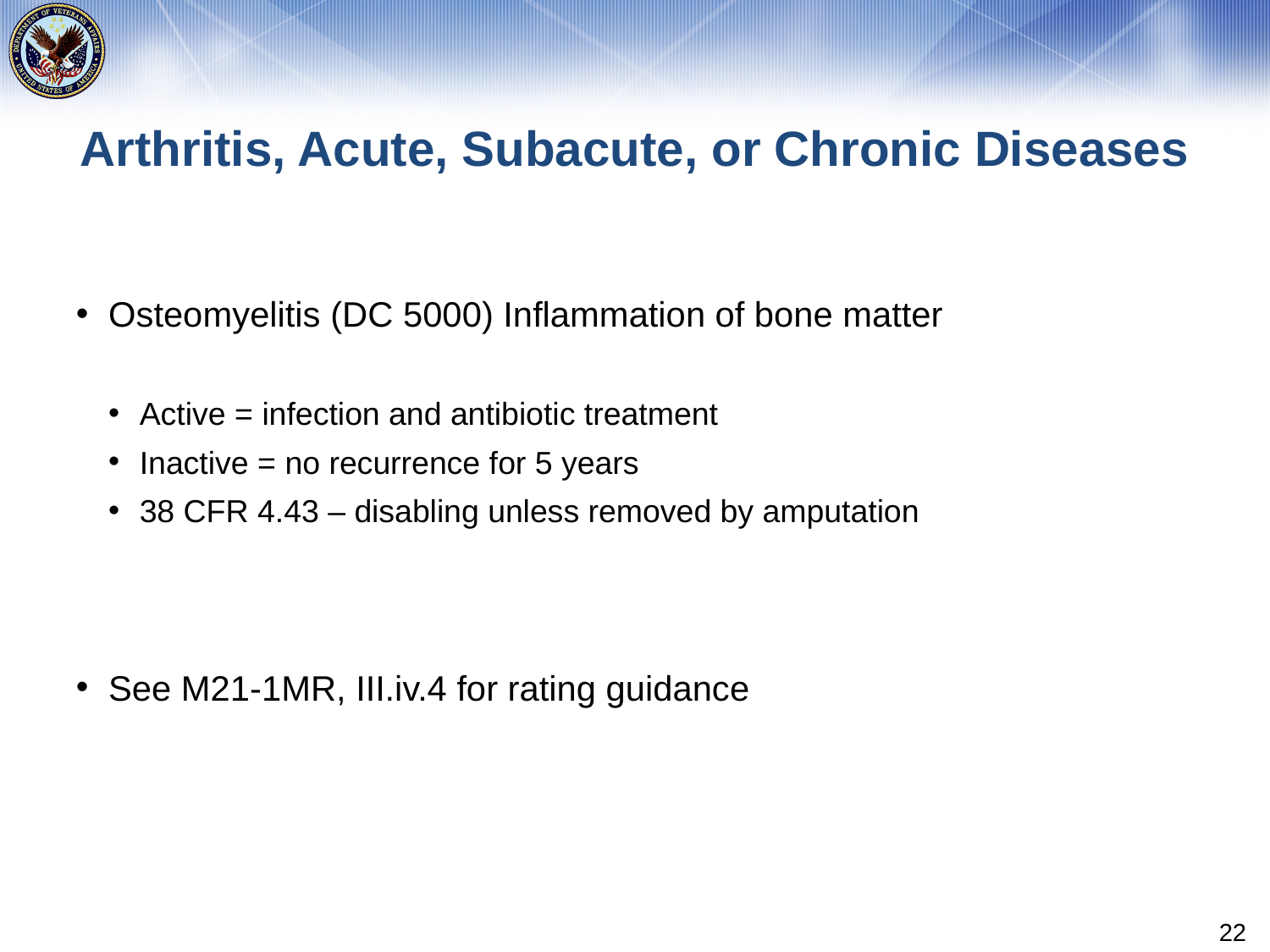

# Arthritis, Acute, Subacute, or Chronic Diseases
Osteomyelitis (DC 5000) Inflammation of bone matter

Active = infection and antibiotic treatment
Inactive = no recurrence for 5 years
38 CFR 4.43 – disabling unless removed by amputation

See M21-1MR, III.iv.4 for rating guidance

22